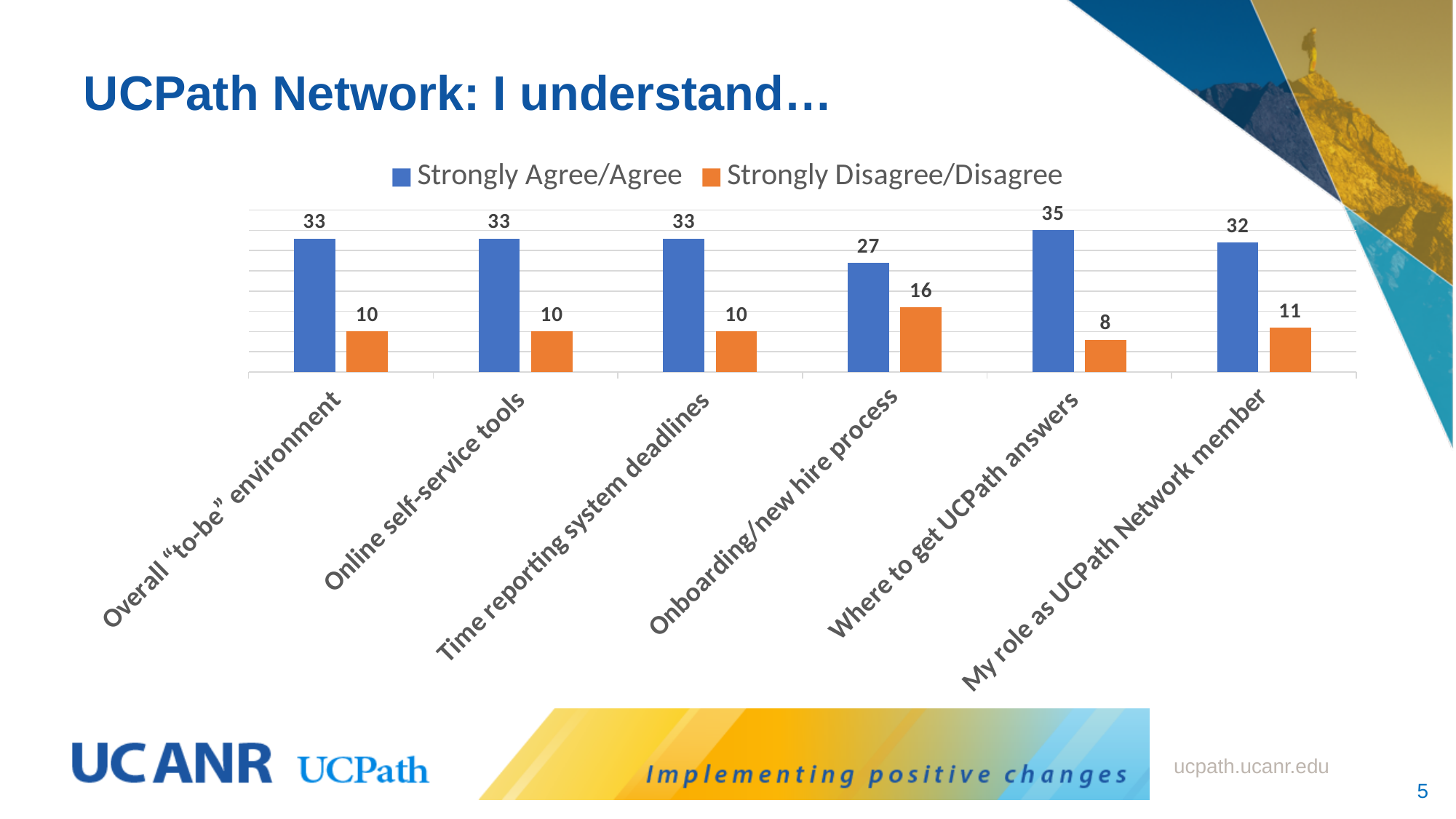

# UCPath Network: I understand…

### Chart

| Category | Strongly Agree/Agree | Strongly Disagree/Disagree |
|---|---|---|
| Overall “to-be” environment  | 33.0 | 10.0 |
| Online self-service tools  | 33.0 | 10.0 |
| Time reporting system deadlines  | 33.0 | 10.0 |
| Onboarding/new hire process | 27.0 | 16.0 |
| Where to get UCPath answers  | 35.0 | 8.0 |
| My role as UCPath Network member | 32.0 | 11.0 |